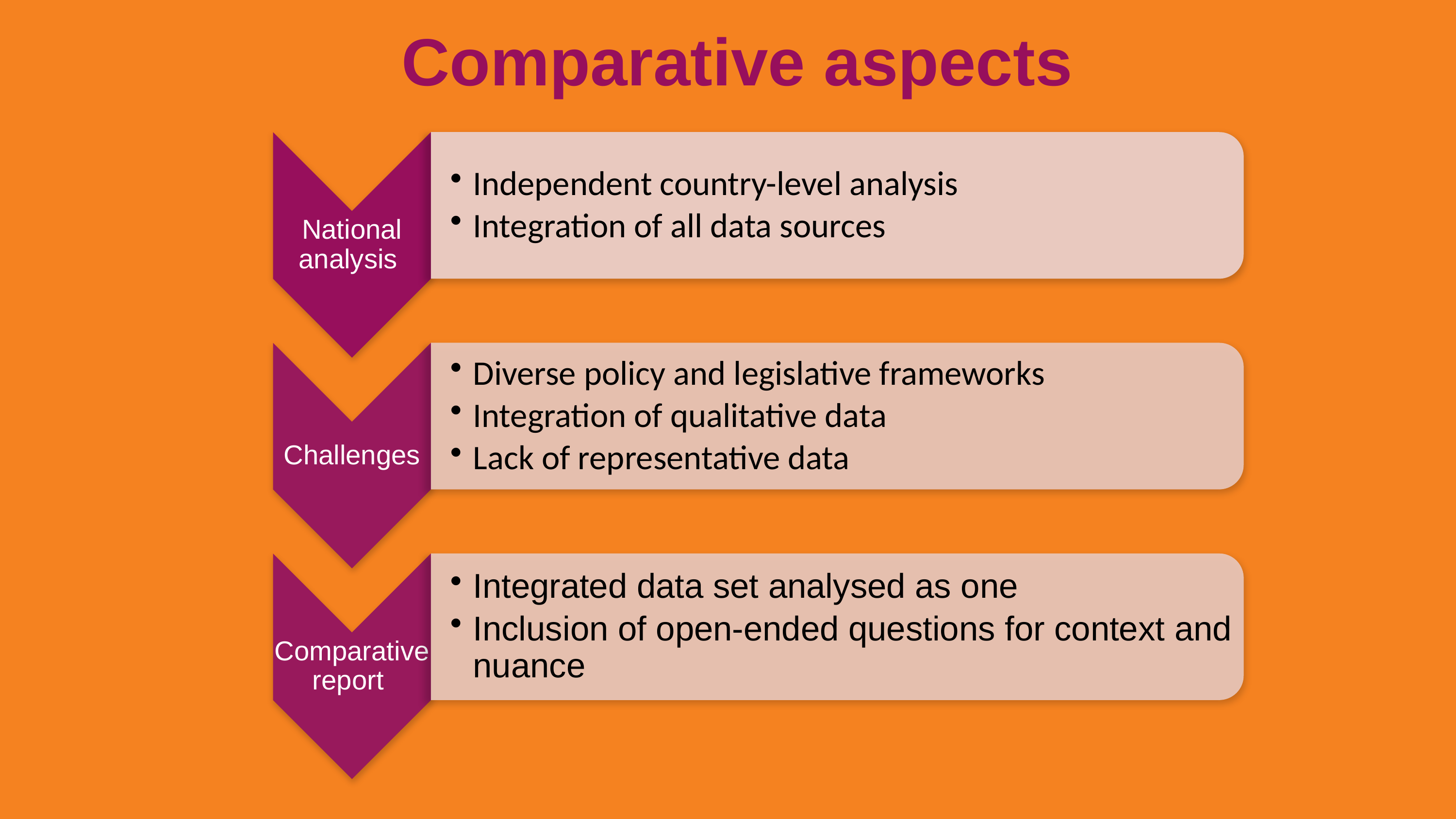

Comparative aspects

National analysis
Independent country-level analysis
Integration of all data sources
Challenges
Diverse policy and legislative frameworks
Integration of qualitative data
Lack of representative data
Comparative report
Integrated data set analysed as one
Inclusion of open-ended questions for context and nuance